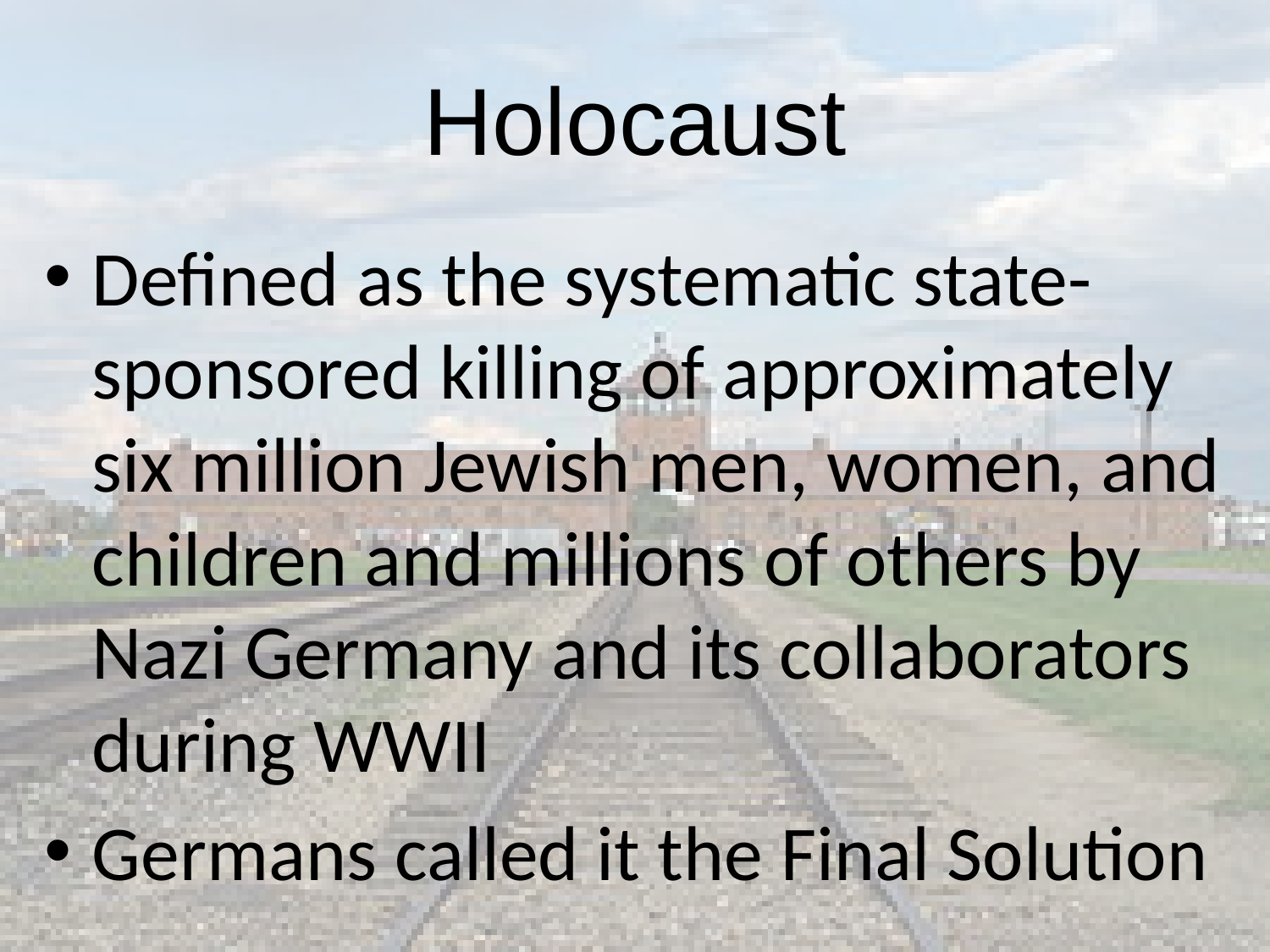

# Holocaust
Defined as the systematic state-sponsored killing of approximately six million Jewish men, women, and children and millions of others by Nazi Germany and its collaborators during WWII
Germans called it the Final Solution